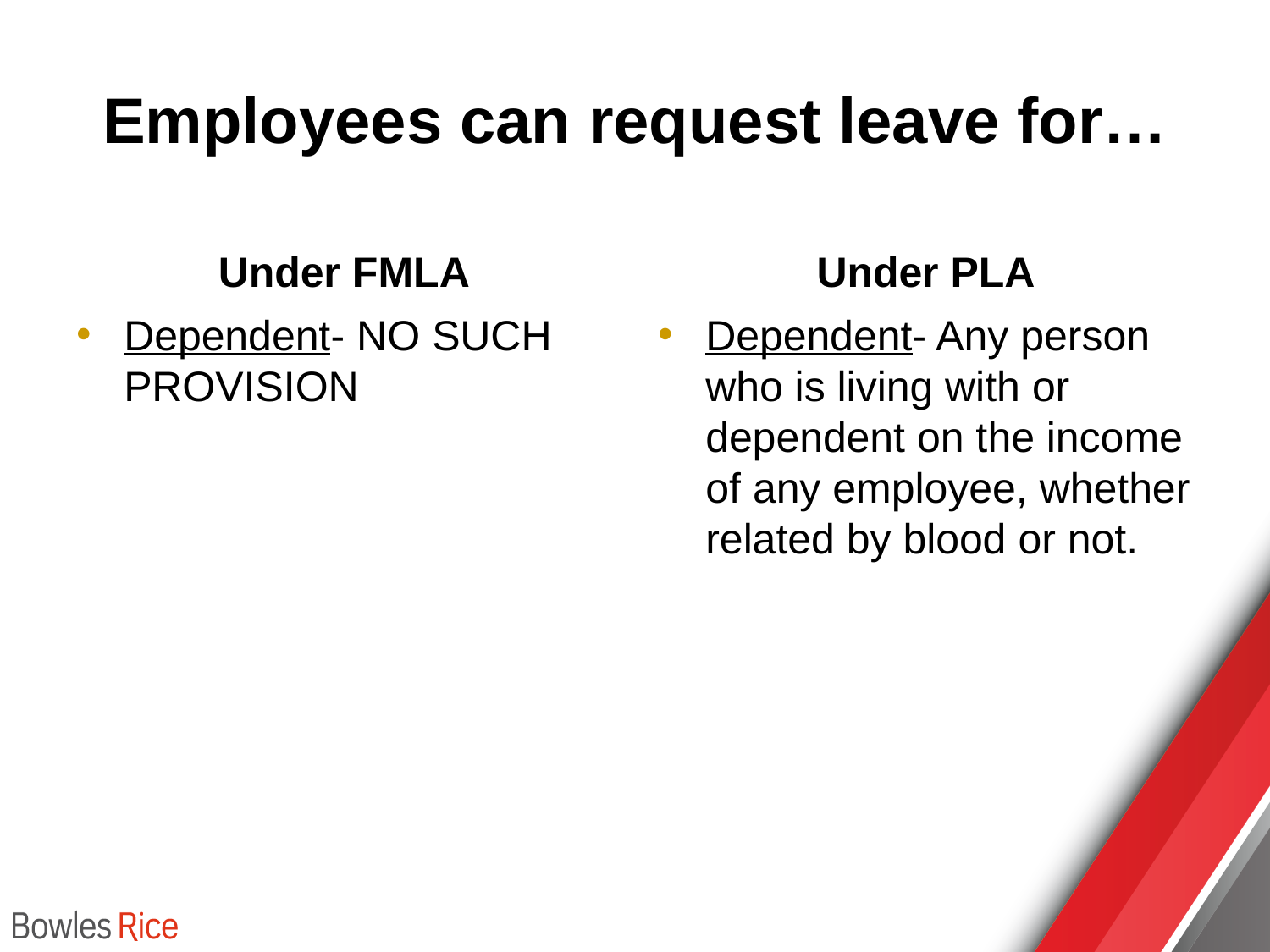

# Employees can request leave for…
Under FMLA
Under PLA
Dependent- NO SUCH PROVISION
Dependent- Any person who is living with or dependent on the income of any employee, whether related by blood or not.